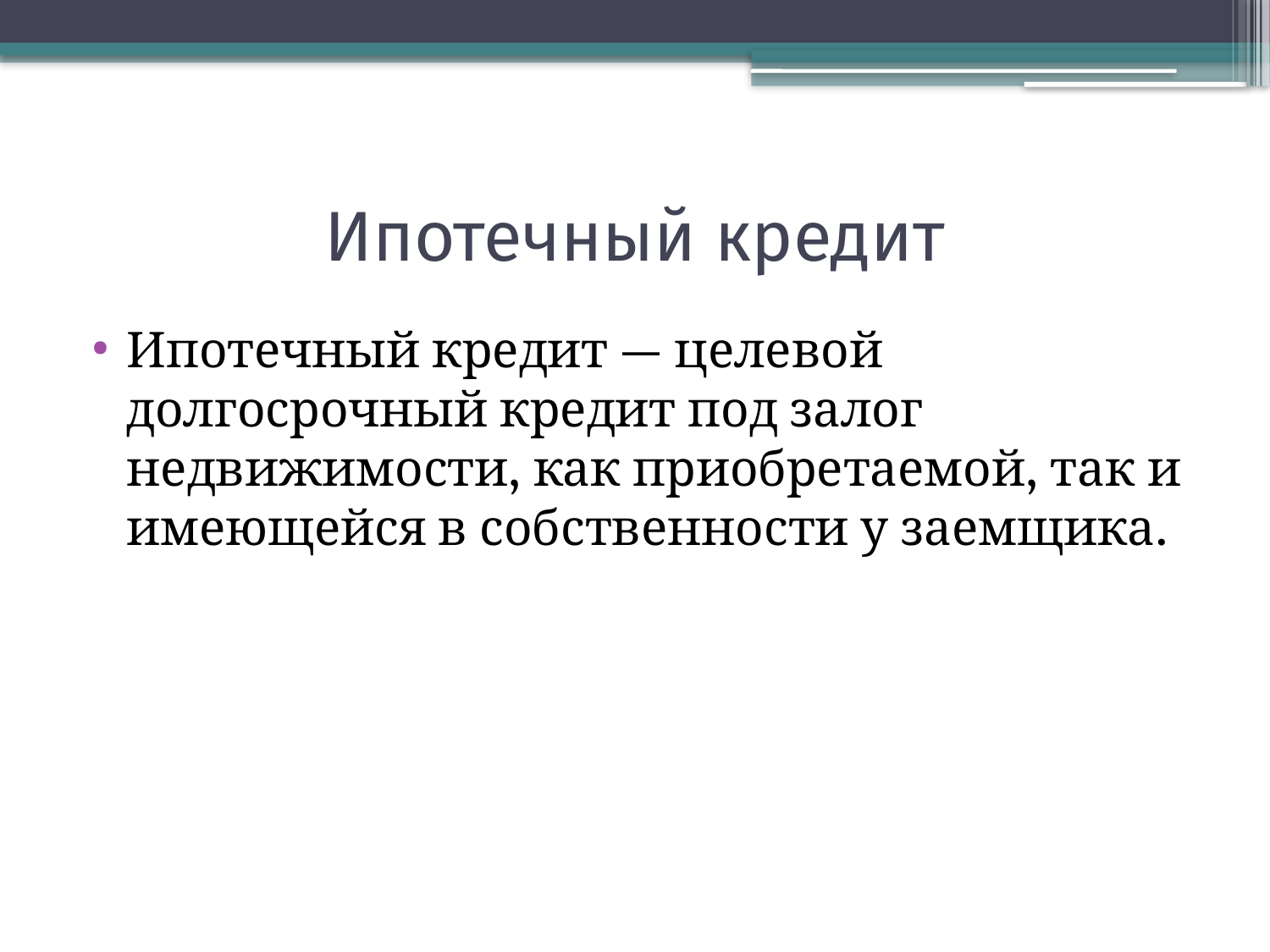

# Ипотечный кредит
Ипотечный кредит — целевой долгосрочный кредит под залог недвижимости, как приобретаемой, так и имеющейся в собственности у заемщика.